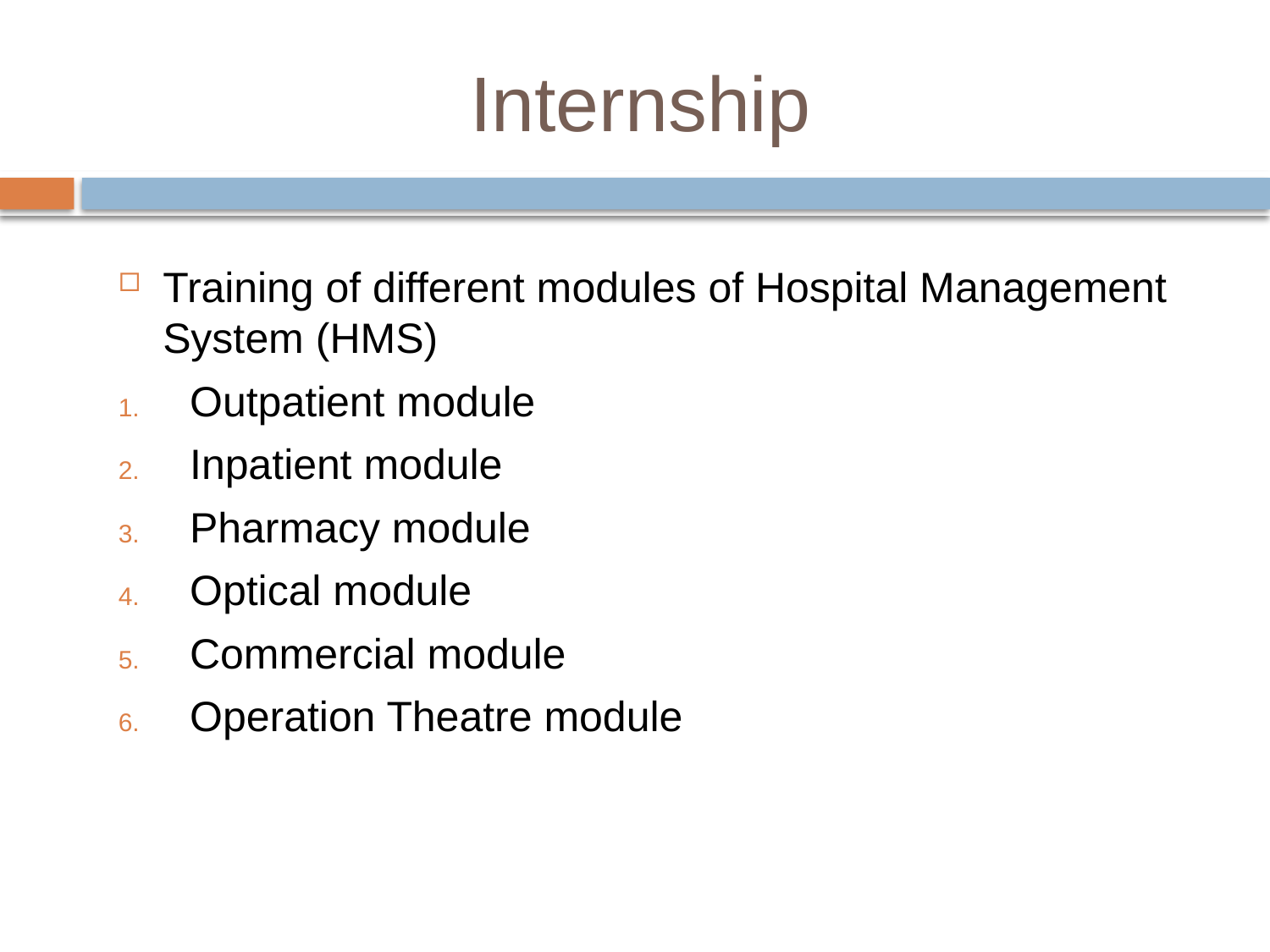

# Internship
Training of different modules of Hospital Management System (HMS)
Outpatient module
Inpatient module
Pharmacy module
Optical module
Commercial module
Operation Theatre module